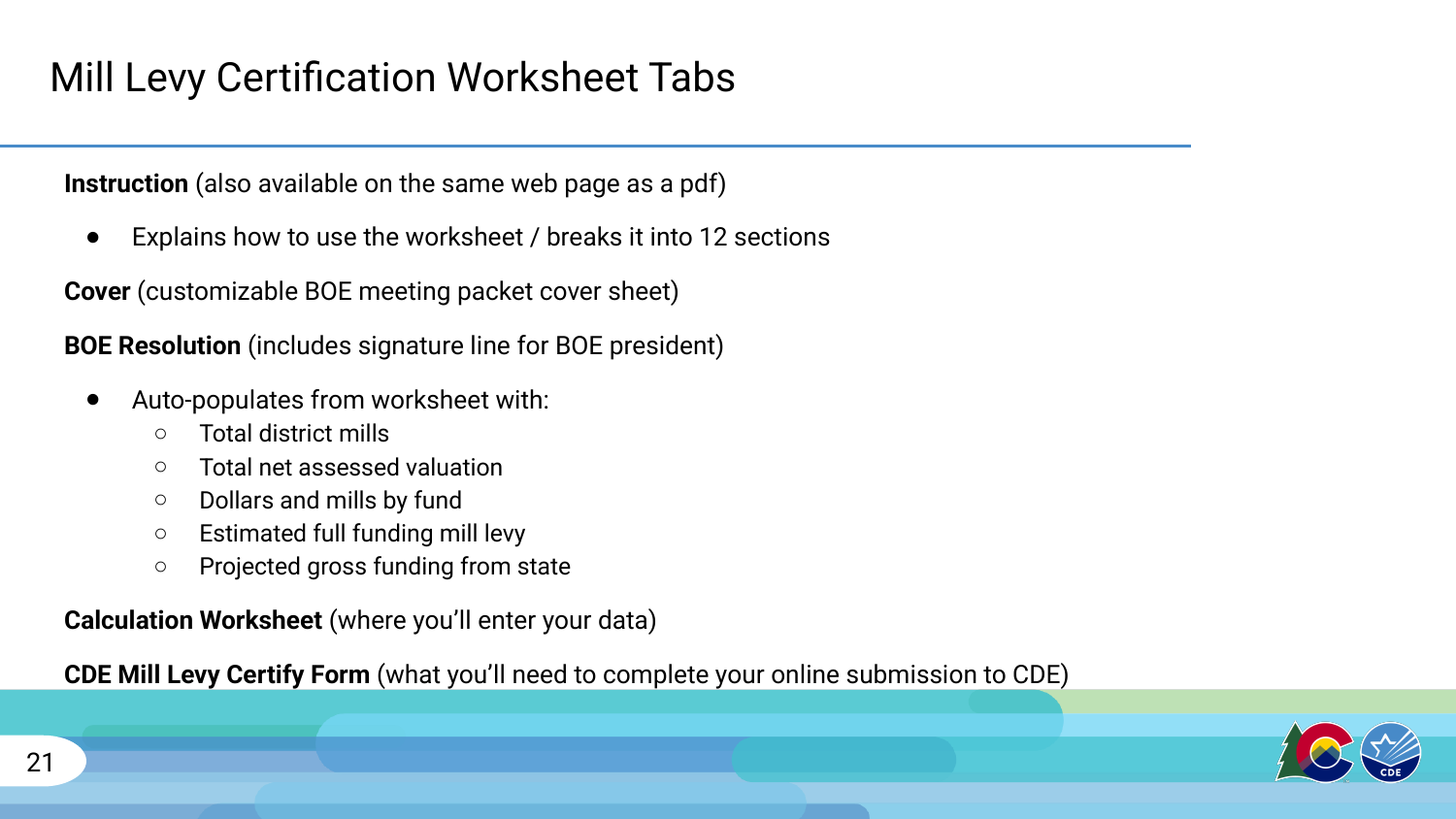

# Mill Levy Certification Worksheet Tabs
Instruction (also available on the same web page as a pdf)
Explains how to use the worksheet / breaks it into 12 sections
Cover (customizable BOE meeting packet cover sheet)
BOE Resolution (includes signature line for BOE president)
Auto-populates from worksheet with:
Total district mills
Total net assessed valuation
Dollars and mills by fund
Estimated full funding mill levy
Projected gross funding from state
Calculation Worksheet (where you’ll enter your data)
CDE Mill Levy Certify Form (what you’ll need to complete your online submission to CDE)